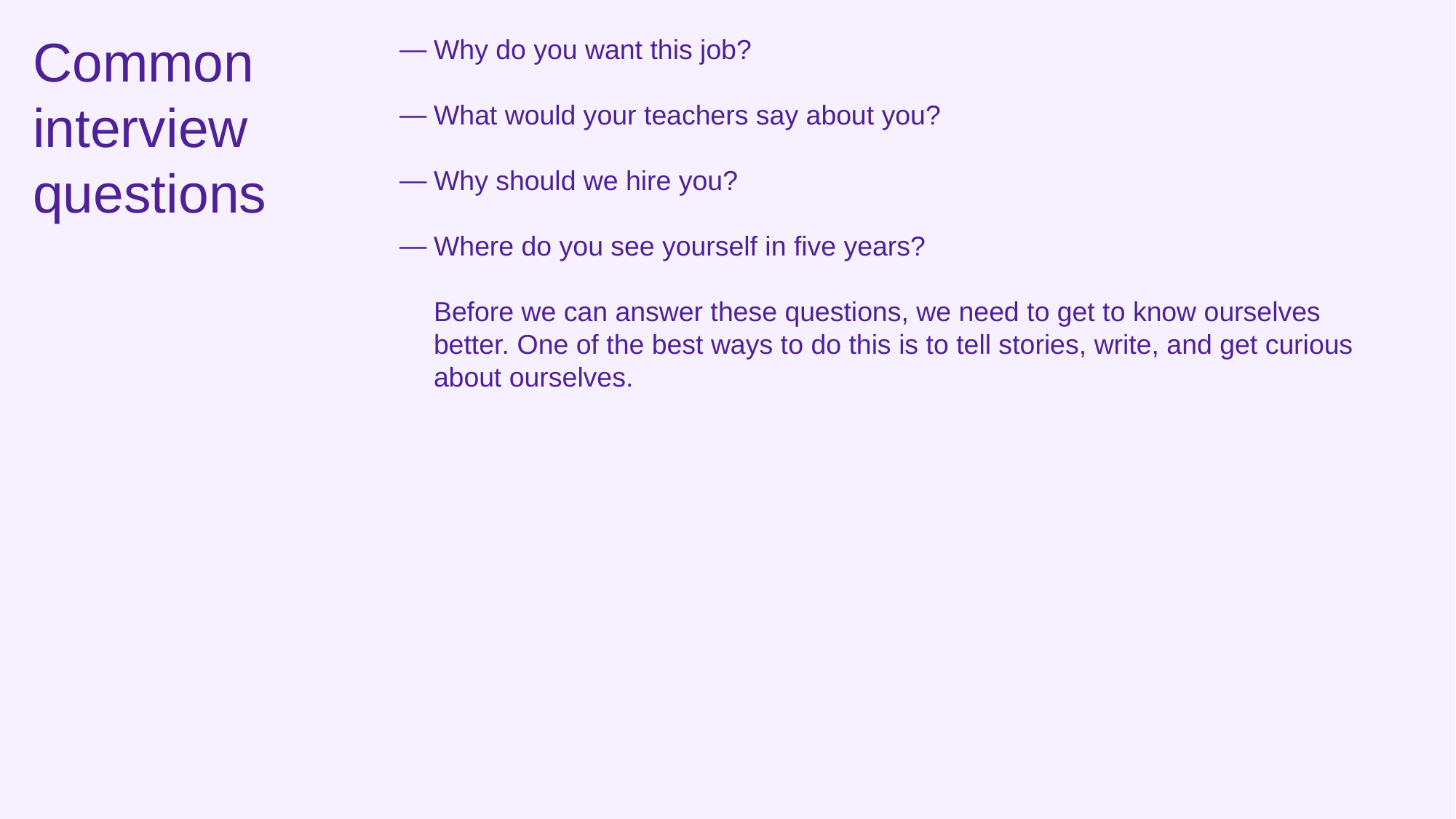

Common interview questions
Why do you want this job?

What would your teachers say about you?

Why should we hire you?

Where do you see yourself in five years?
Before we can answer these questions, we need to get to know ourselves better. One of the best ways to do this is to tell stories, write, and get curious
about ourselves.